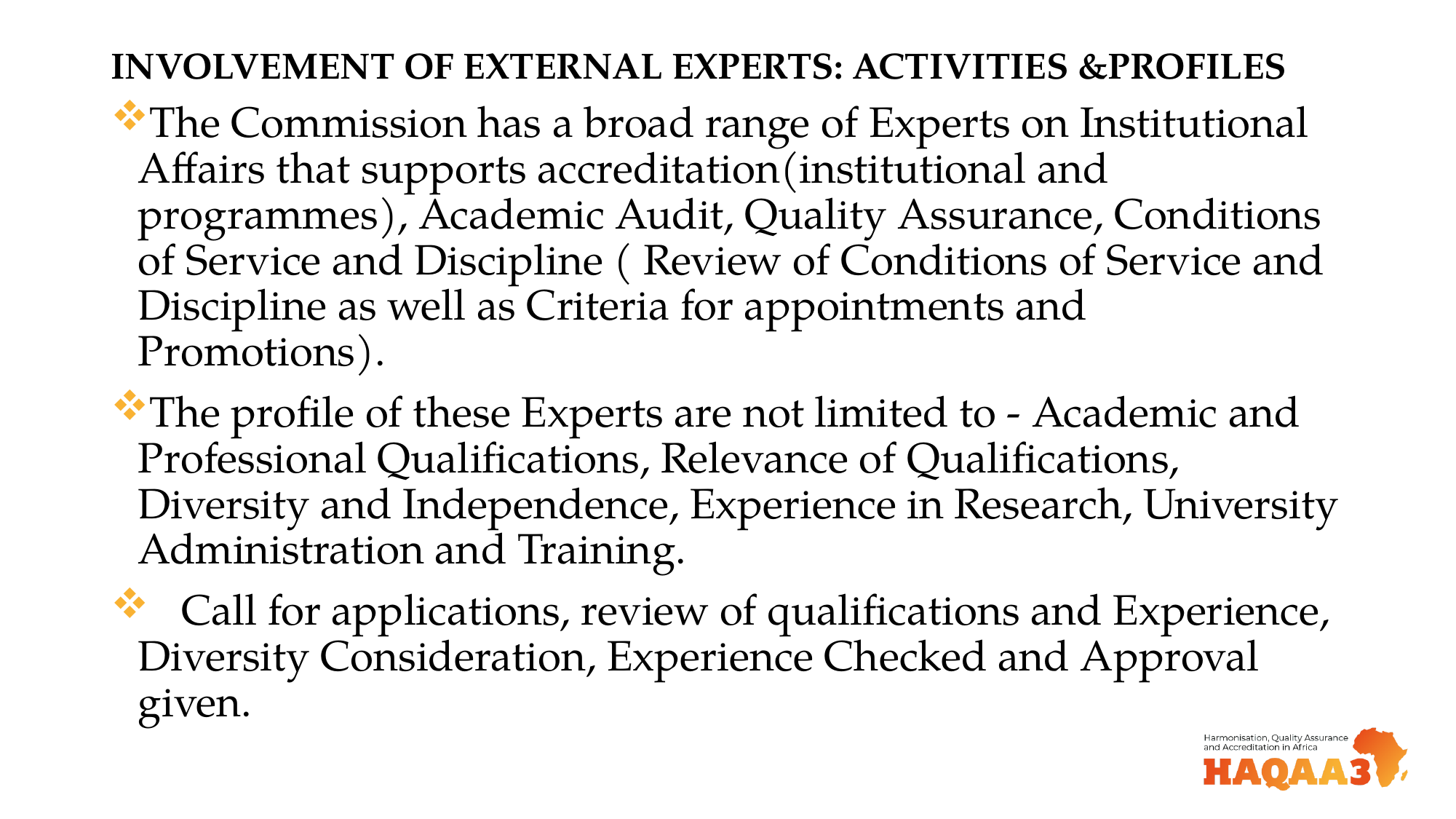

# INVOLVEMENT OF EXTERNAL EXPERTS: ACTIVITIES &PROFILES
The Commission has a broad range of Experts on Institutional Affairs that supports accreditation(institutional and programmes), Academic Audit, Quality Assurance, Conditions of Service and Discipline ( Review of Conditions of Service and Discipline as well as Criteria for appointments and Promotions).
The profile of these Experts are not limited to - Academic and Professional Qualifications, Relevance of Qualifications, Diversity and Independence, Experience in Research, University Administration and Training.
   Call for applications, review of qualifications and Experience, Diversity Consideration, Experience Checked and Approval given.